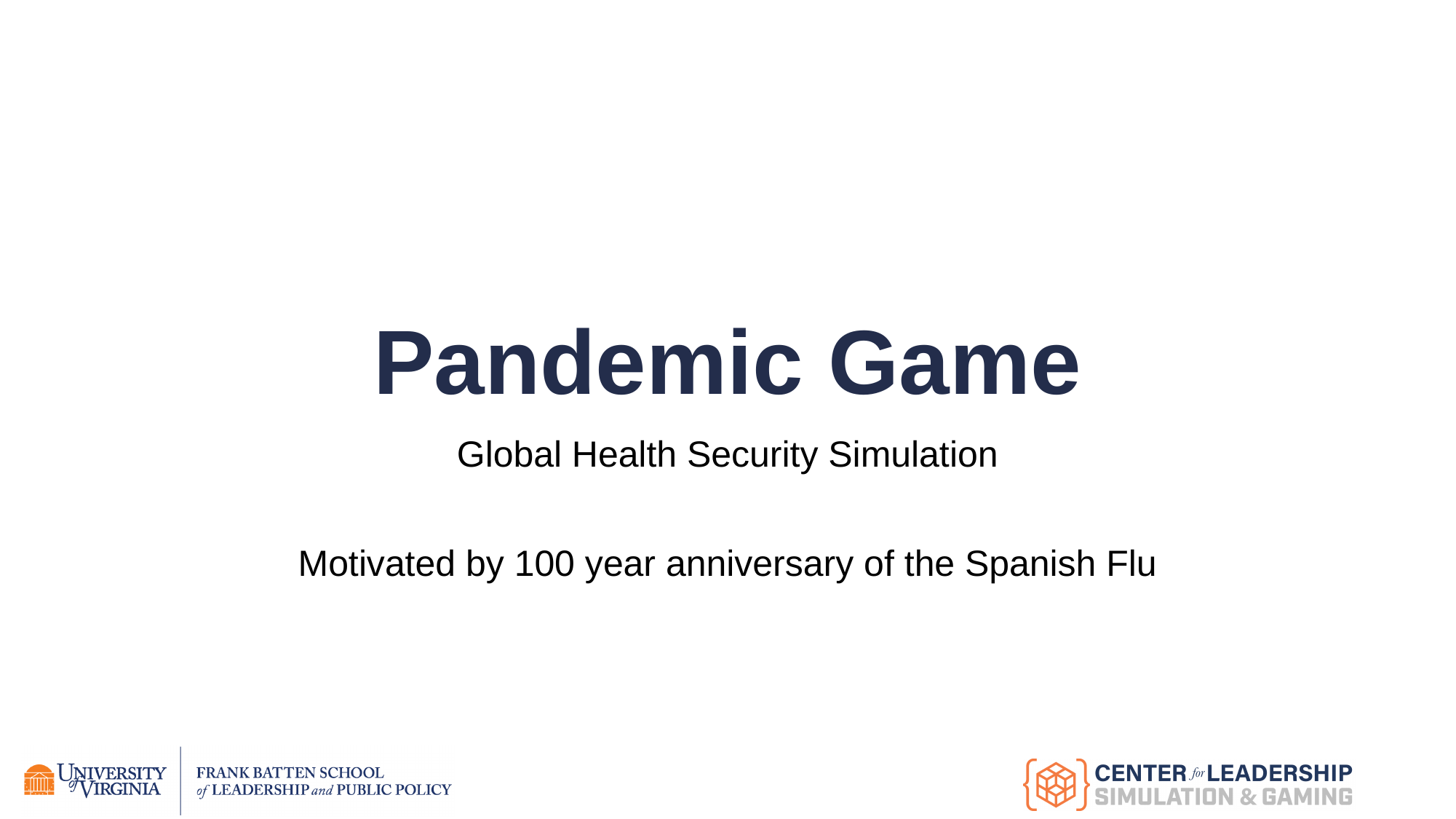

# Pandemic Game
Global Health Security Simulation

Motivated by 100 year anniversary of the Spanish Flu